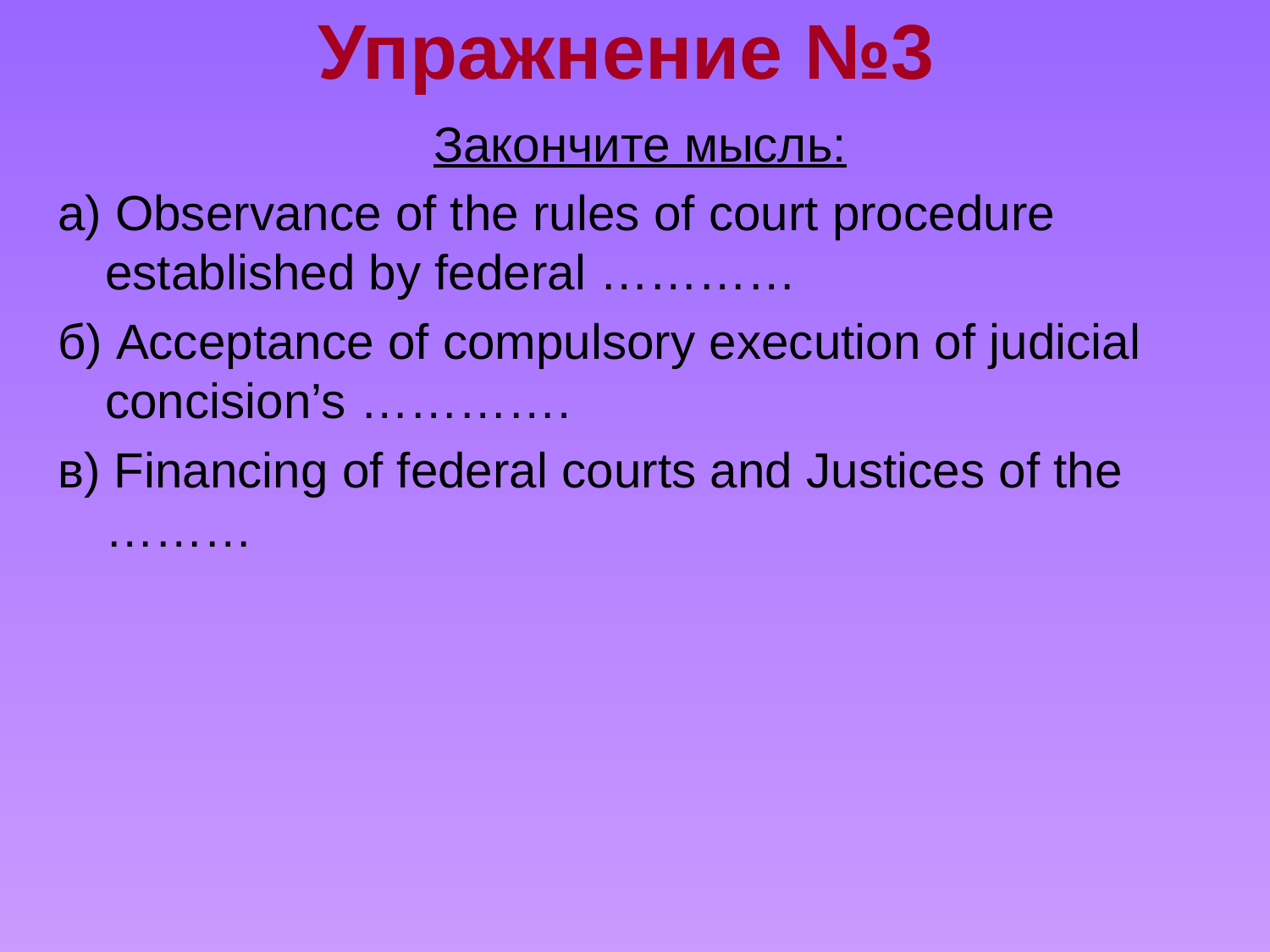

# Упражнение №3
Закончите мысль:
а) Observance of the rules of court procedure established by federal …………
б) Acceptance of compulsory execution of judicial concision’s ………….
в) Financing of federal courts and Justices of the ………